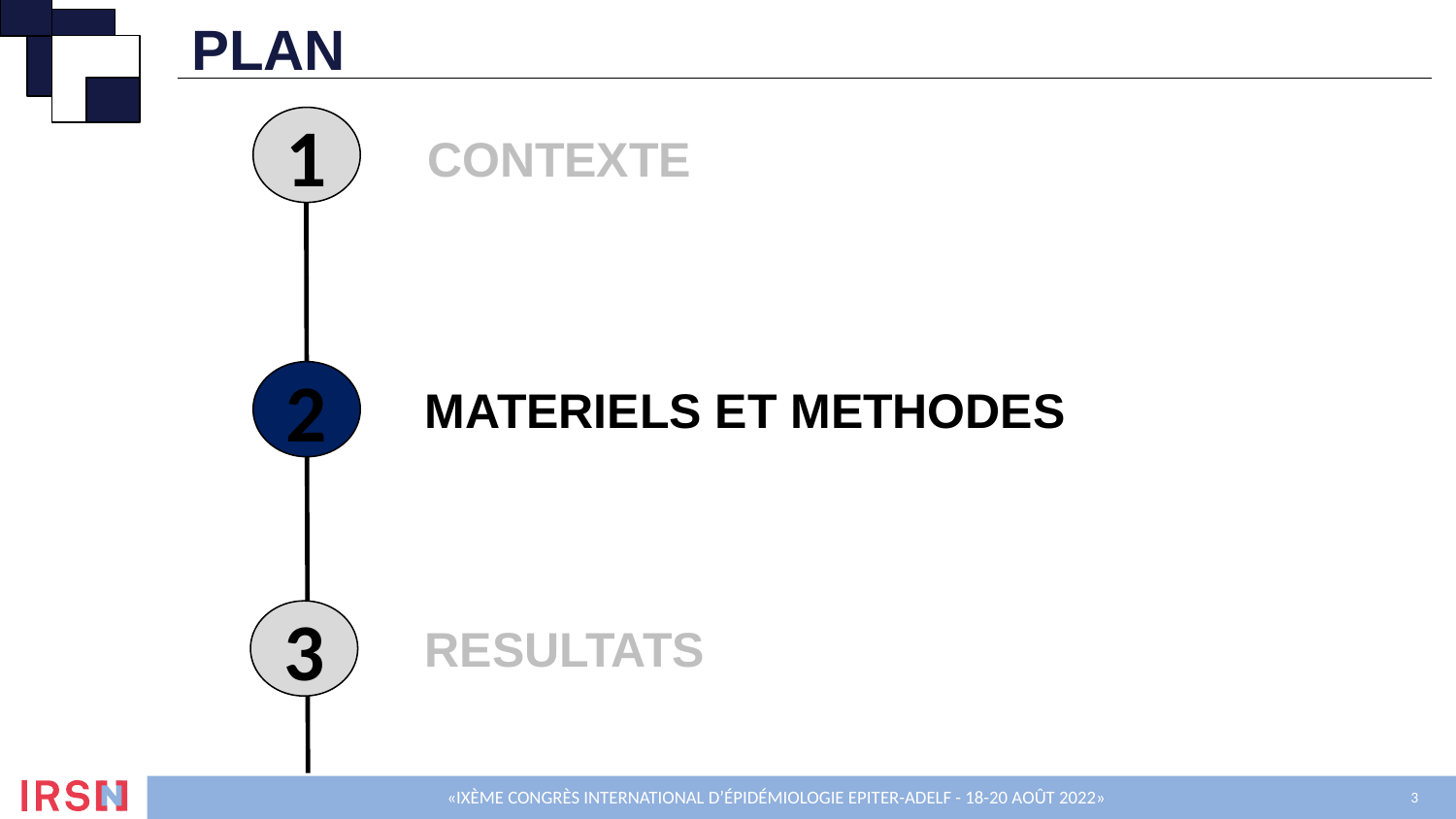

PLAN

1
2
3
CONTEXTE
MATERIELS ET METHODES
RESULTATS
«IXème Congrès International d’Épidémiologie EPITER-ADELF - 18-20 août 2022»
3